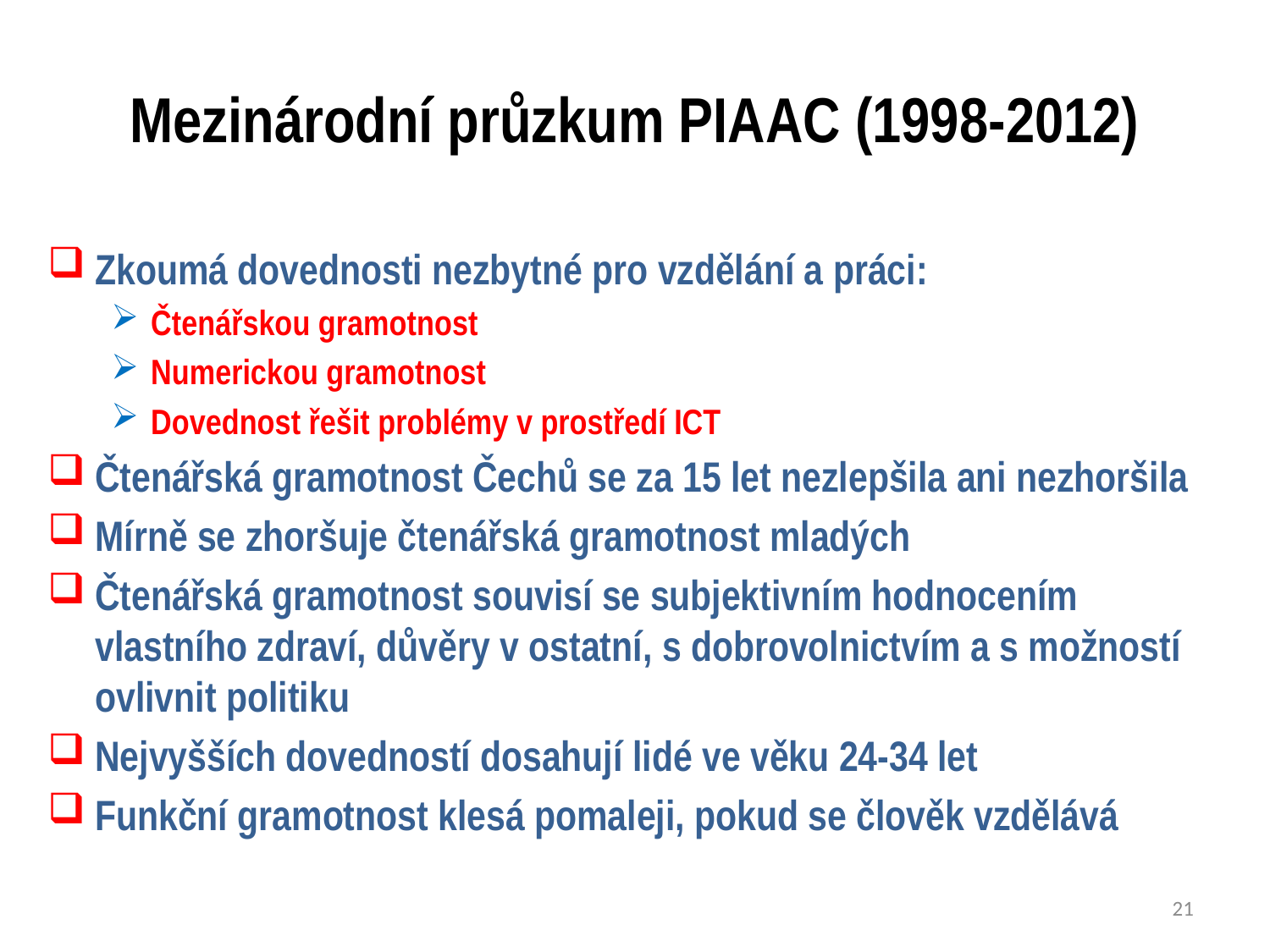

# Mezinárodní průzkum PIAAC (1998-2012)
Zkoumá dovednosti nezbytné pro vzdělání a práci:
Čtenářskou gramotnost
Numerickou gramotnost
Dovednost řešit problémy v prostředí ICT
Čtenářská gramotnost Čechů se za 15 let nezlepšila ani nezhoršila
Mírně se zhoršuje čtenářská gramotnost mladých
Čtenářská gramotnost souvisí se subjektivním hodnocením vlastního zdraví, důvěry v ostatní, s dobrovolnictvím a s možností ovlivnit politiku
Nejvyšších dovedností dosahují lidé ve věku 24-34 let
Funkční gramotnost klesá pomaleji, pokud se člověk vzdělává

21